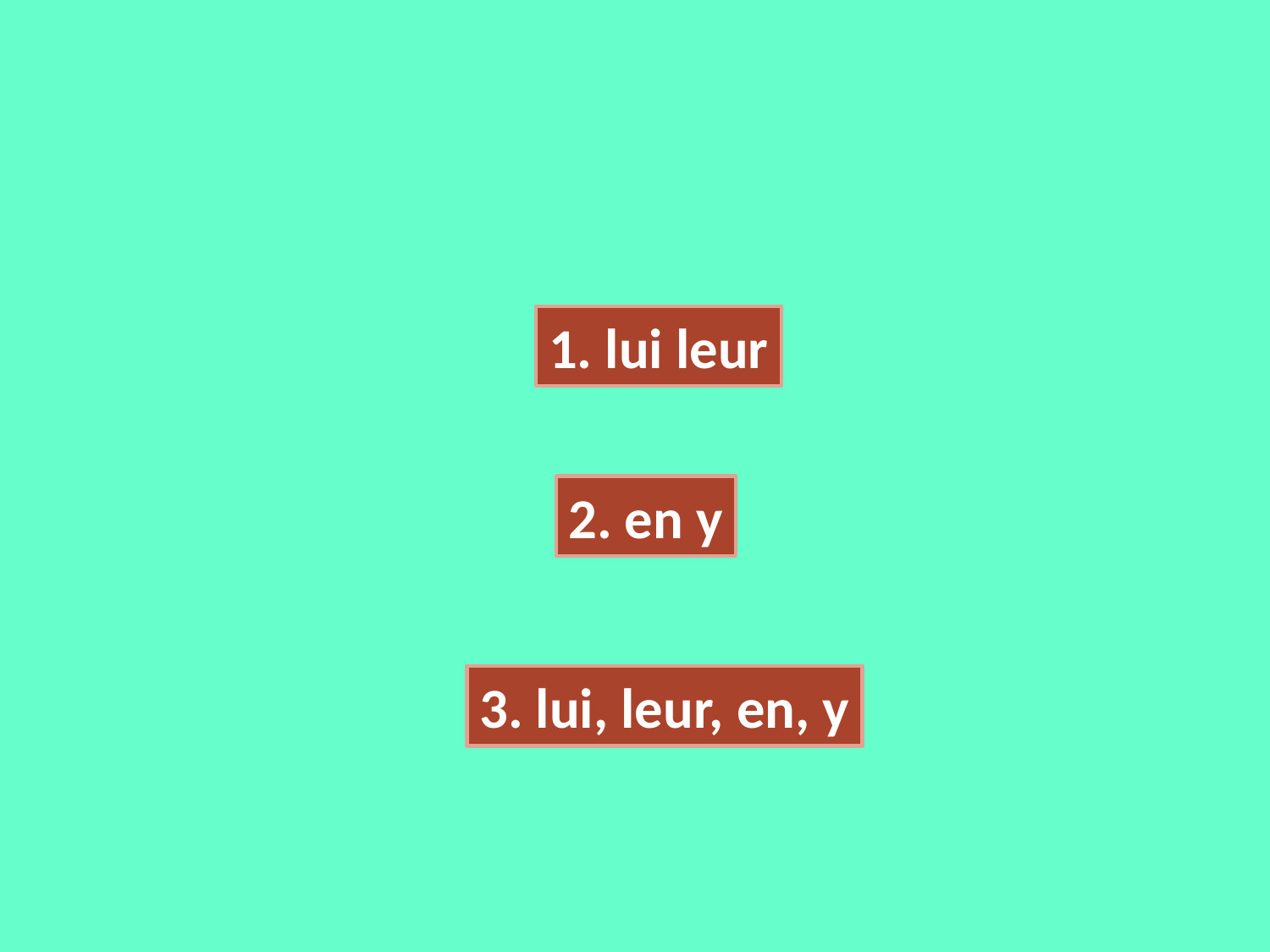

1. lui leur
2. en y
3. lui, leur, en, y